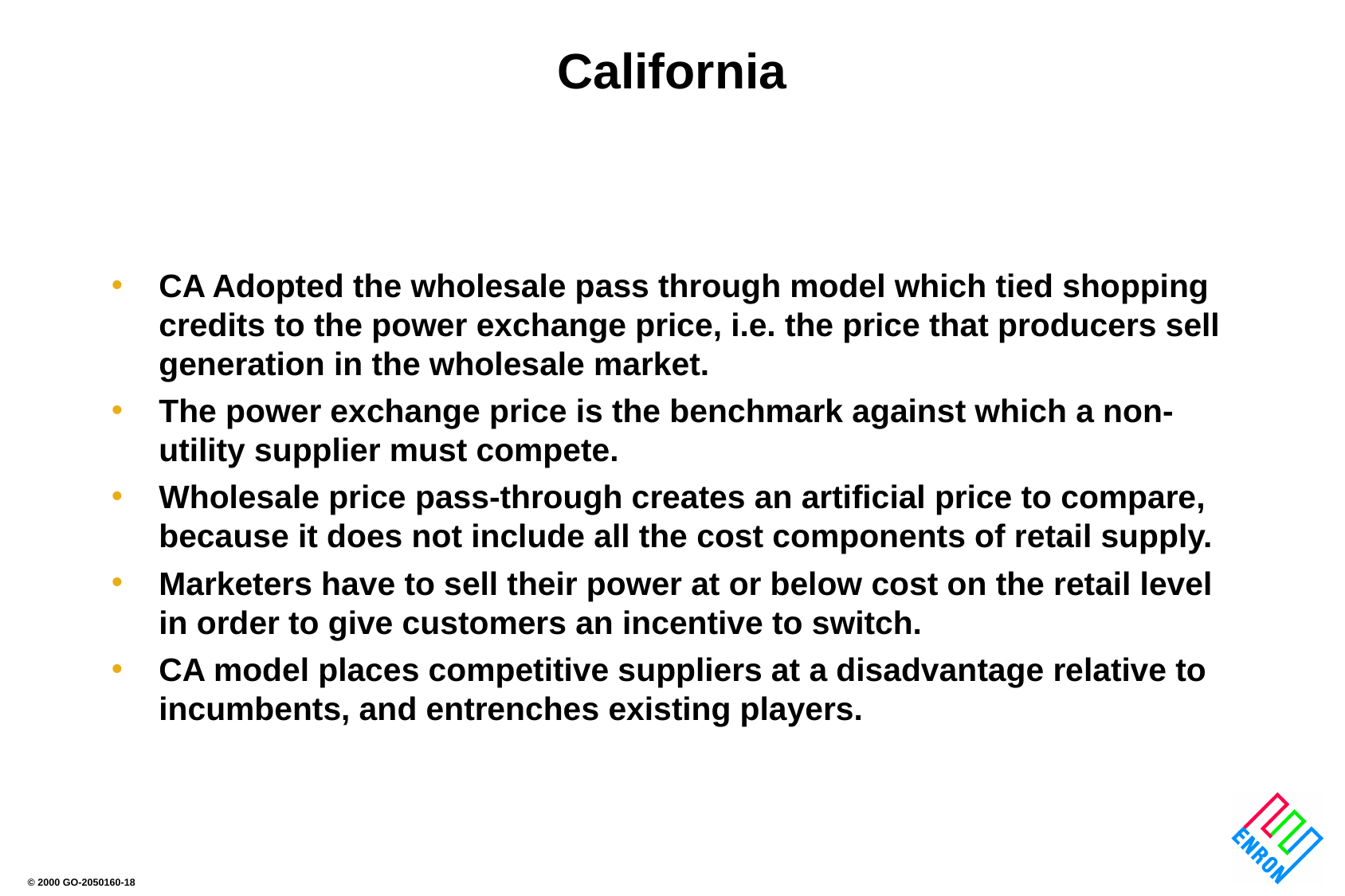

# California
CA Adopted the wholesale pass through model which tied shopping credits to the power exchange price, i.e. the price that producers sell generation in the wholesale market.
The power exchange price is the benchmark against which a non-utility supplier must compete.
Wholesale price pass-through creates an artificial price to compare, because it does not include all the cost components of retail supply.
Marketers have to sell their power at or below cost on the retail level in order to give customers an incentive to switch.
CA model places competitive suppliers at a disadvantage relative to incumbents, and entrenches existing players.